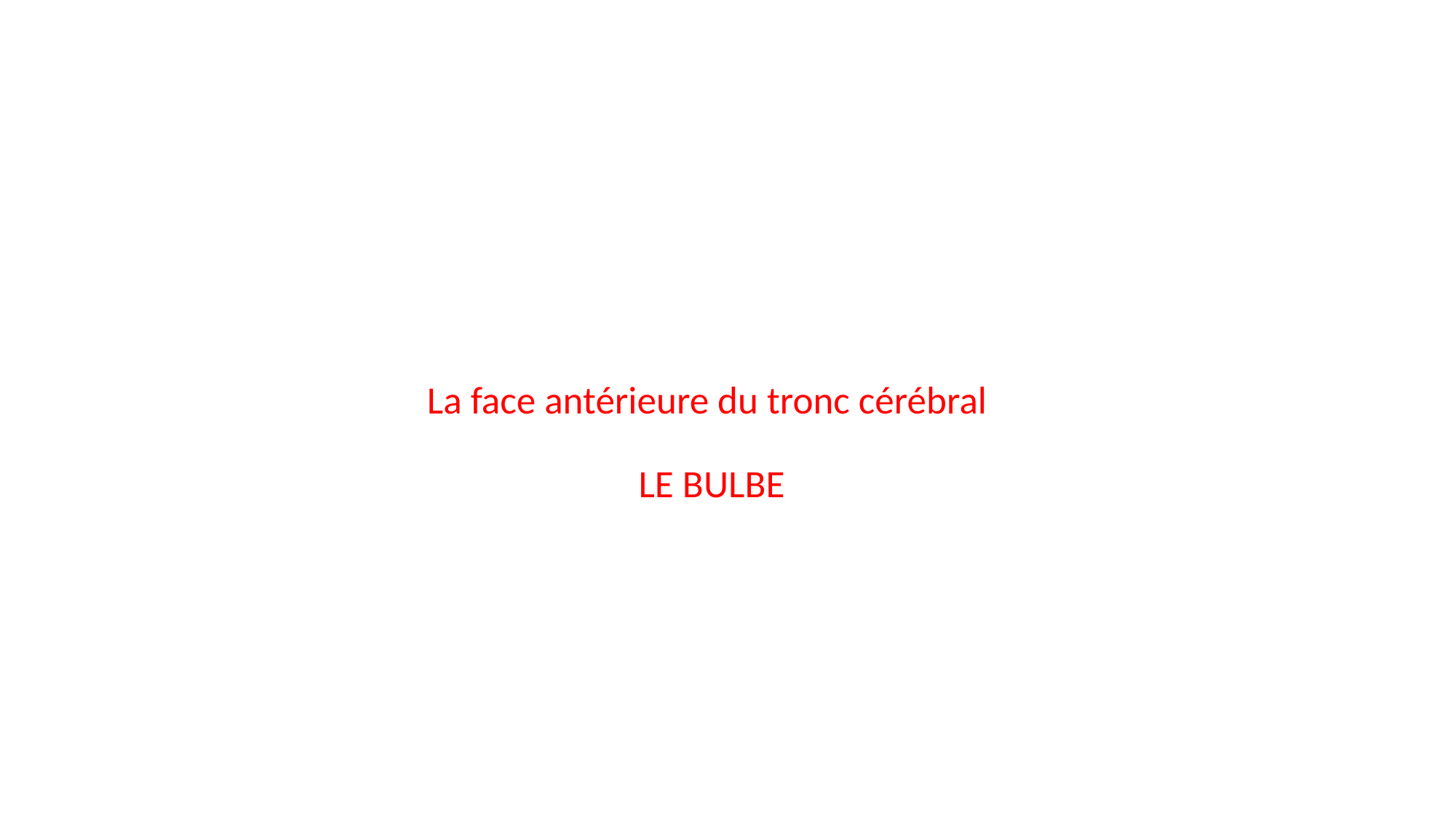

# La face antérieure du tronc cérébral LE BULBE